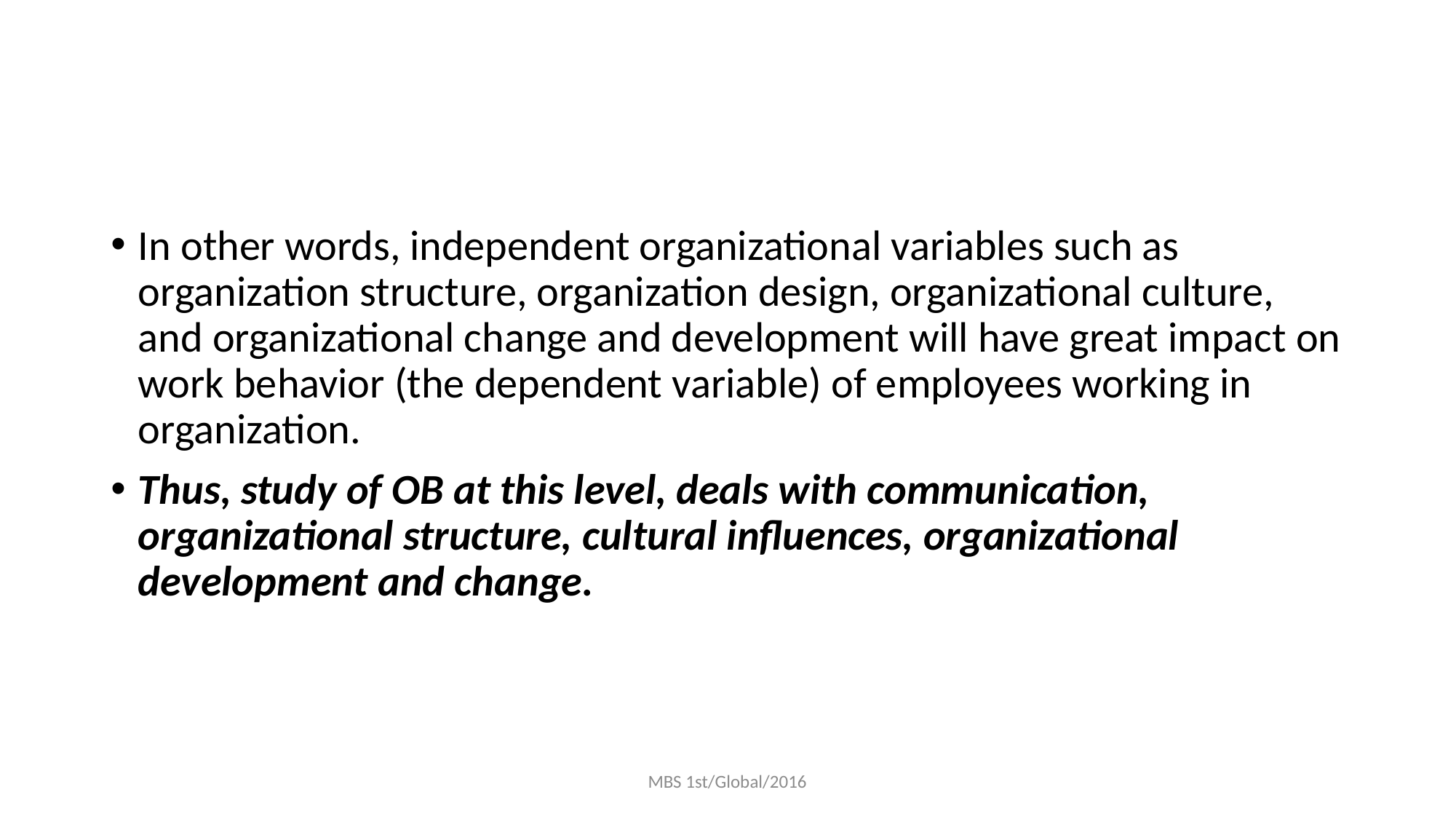

#
In other words, independent organizational variables such as organization structure, organization design, organizational culture, and organizational change and development will have great impact on work behavior (the dependent variable) of employees working in organization.
Thus, study of OB at this level, deals with communication, organizational structure, cultural influences, organizational development and change.
MBS 1st/Global/2016